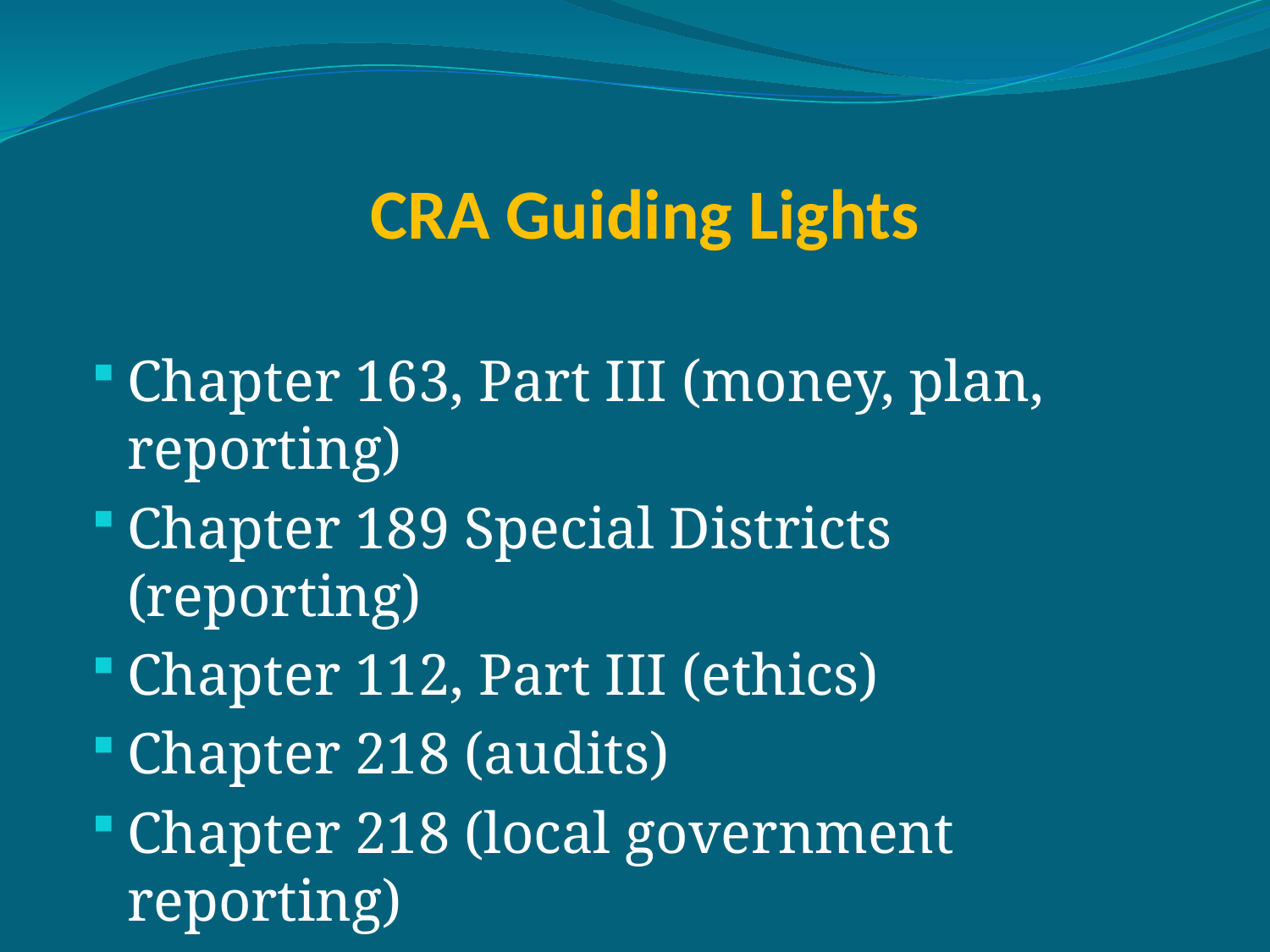

# CRA Guiding Lights

Chapter 163, Part III (money, plan, reporting)
Chapter 189 Special Districts (reporting)
Chapter 112, Part III (ethics)
Chapter 218 (audits)
Chapter 218 (local government reporting)